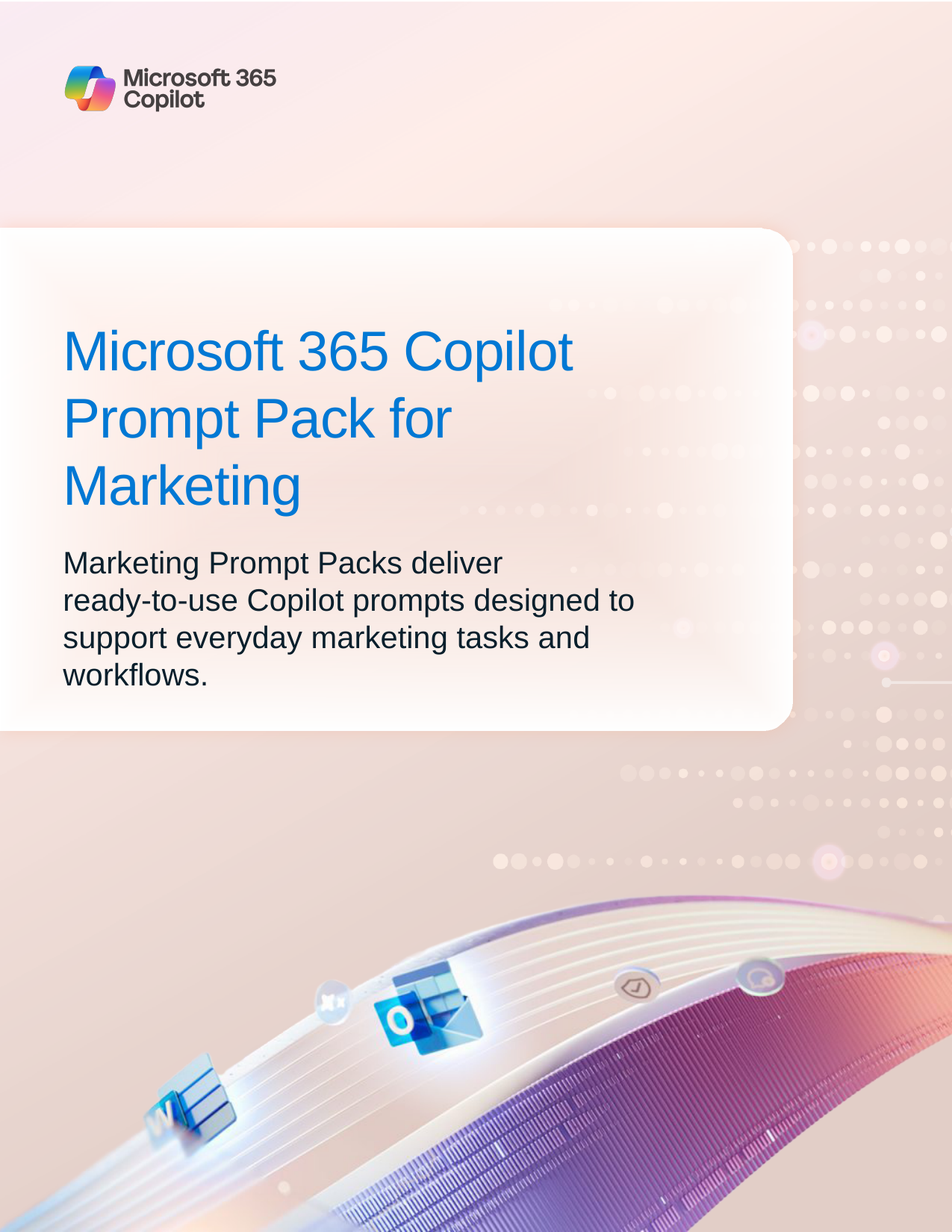

Microsoft 365 Copilot Prompt Pack for Marketing
Marketing Prompt Packs deliver ready‑to‑use Copilot prompts designed to support everyday marketing tasks and workflows.